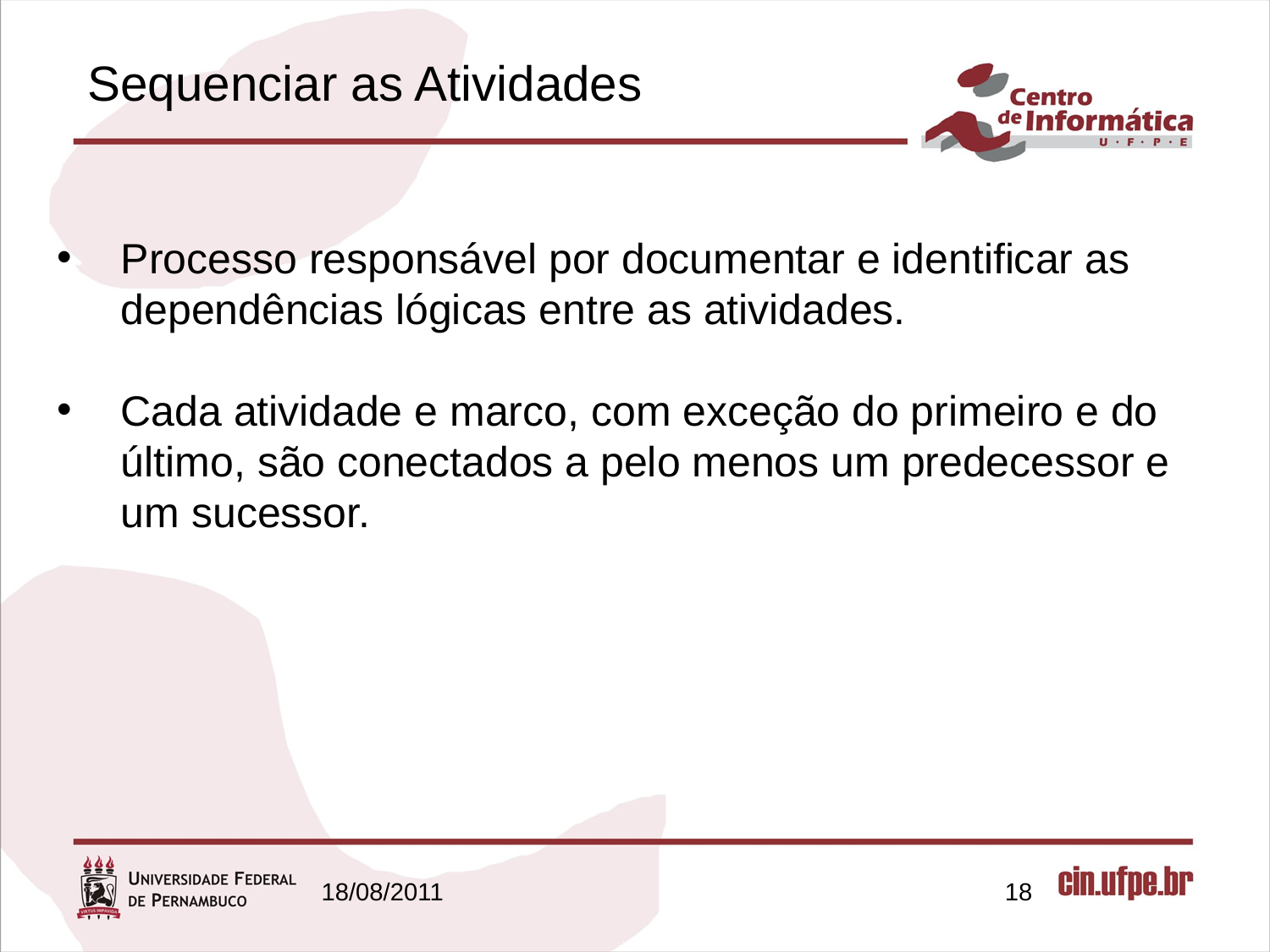

# Sequenciar as Atividades

Processo responsável por documentar e identificar as dependências lógicas entre as atividades.

Cada atividade e marco, com exceção do primeiro e do último, são conectados a pelo menos um predecessor e um sucessor.

18/08/2011
18